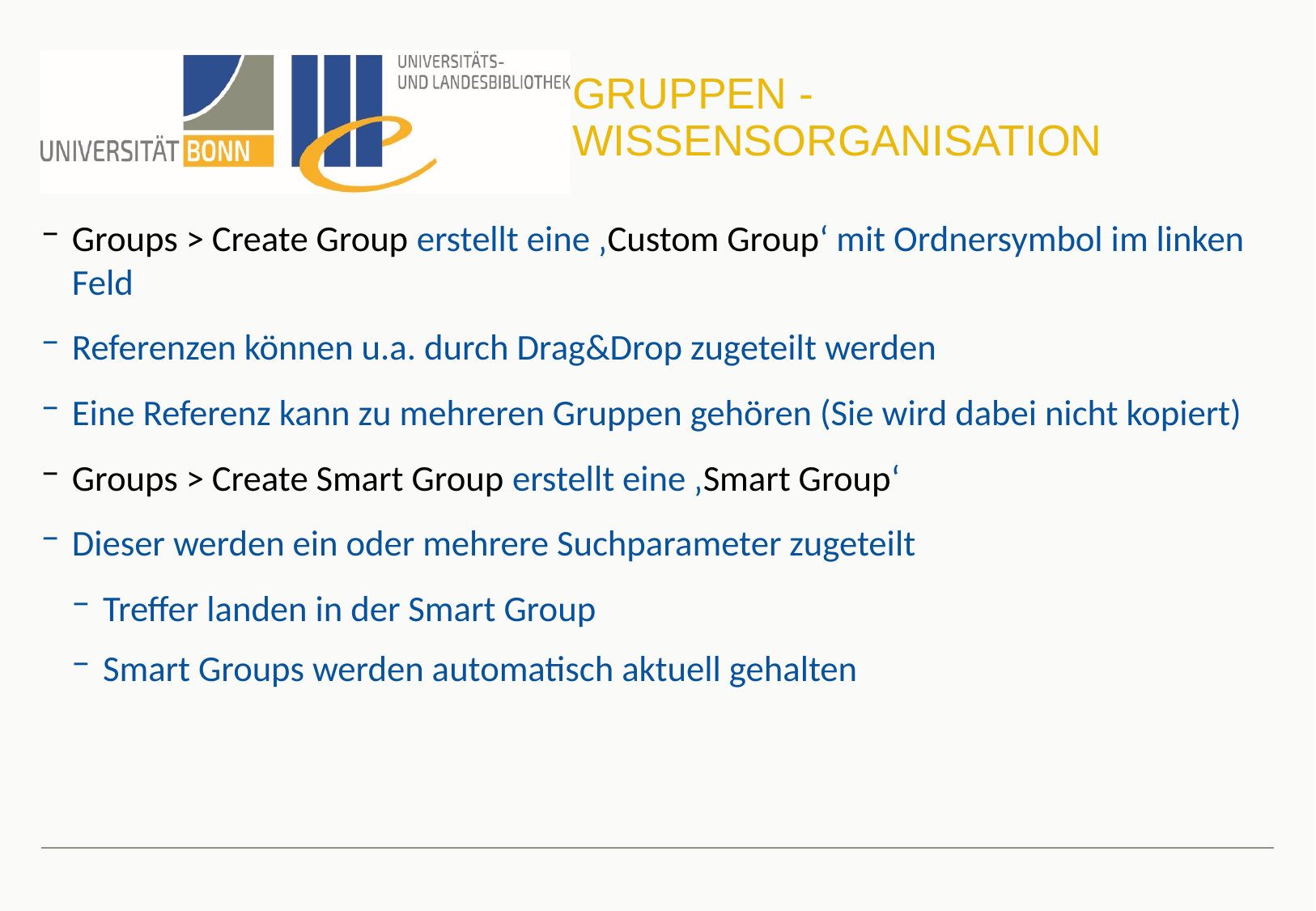

# Gruppen - Wissensorganisation
Groups > Create Group erstellt eine ‚Custom Group‘ mit Ordnersymbol im linken Feld
Referenzen können u.a. durch Drag&Drop zugeteilt werden
Eine Referenz kann zu mehreren Gruppen gehören (Sie wird dabei nicht kopiert)
Groups > Create Smart Group erstellt eine ‚Smart Group‘
Dieser werden ein oder mehrere Suchparameter zugeteilt
Treffer landen in der Smart Group
Smart Groups werden automatisch aktuell gehalten